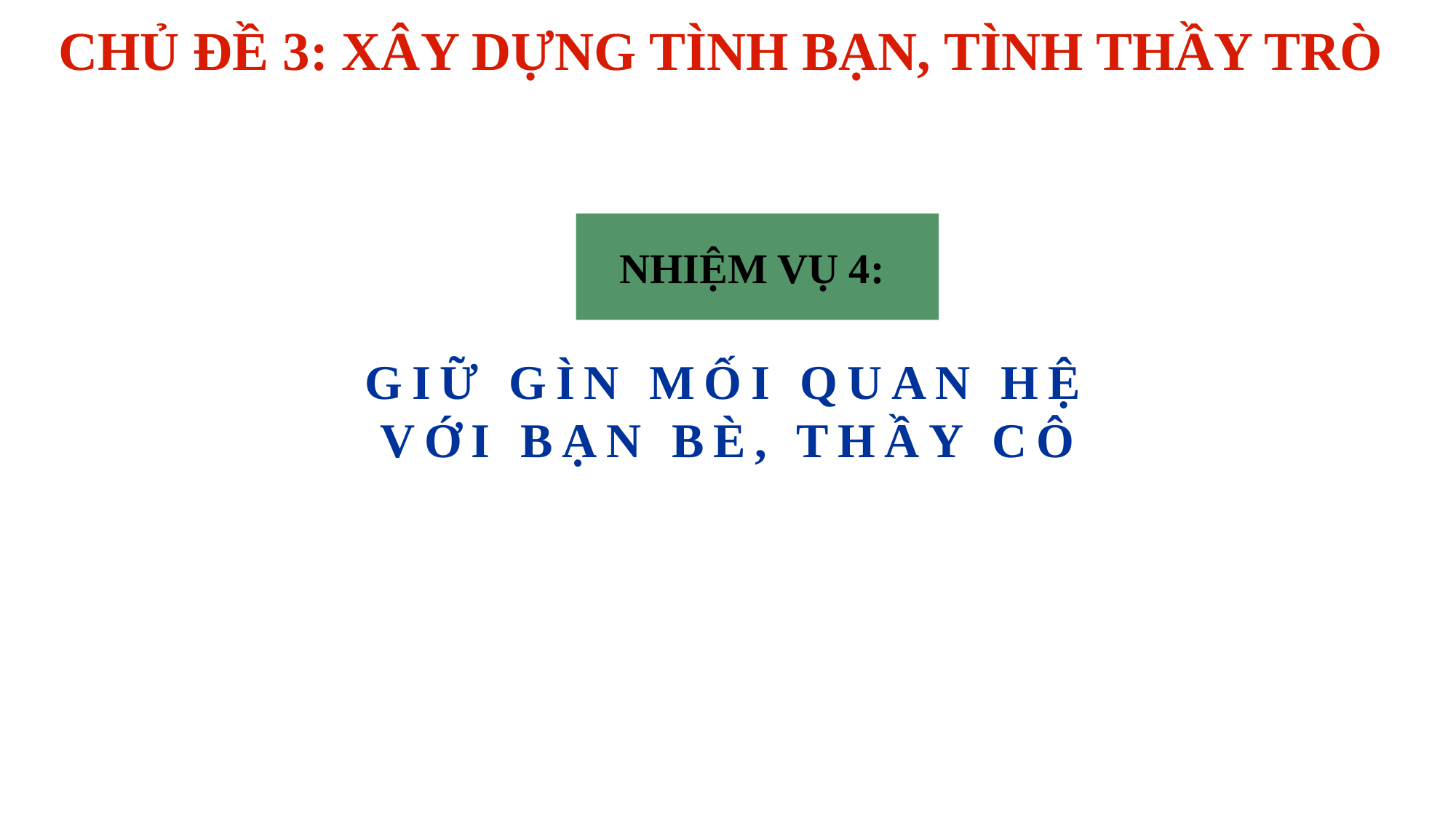

CHỦ ĐỀ 3: XÂY DỰNG TÌNH BẠN, TÌNH THẦY TRÒ
NHIỆM VỤ 4:
GIỮ GÌN MỐI QUAN HỆ VỚI BẠN BÈ, THẦY CÔ